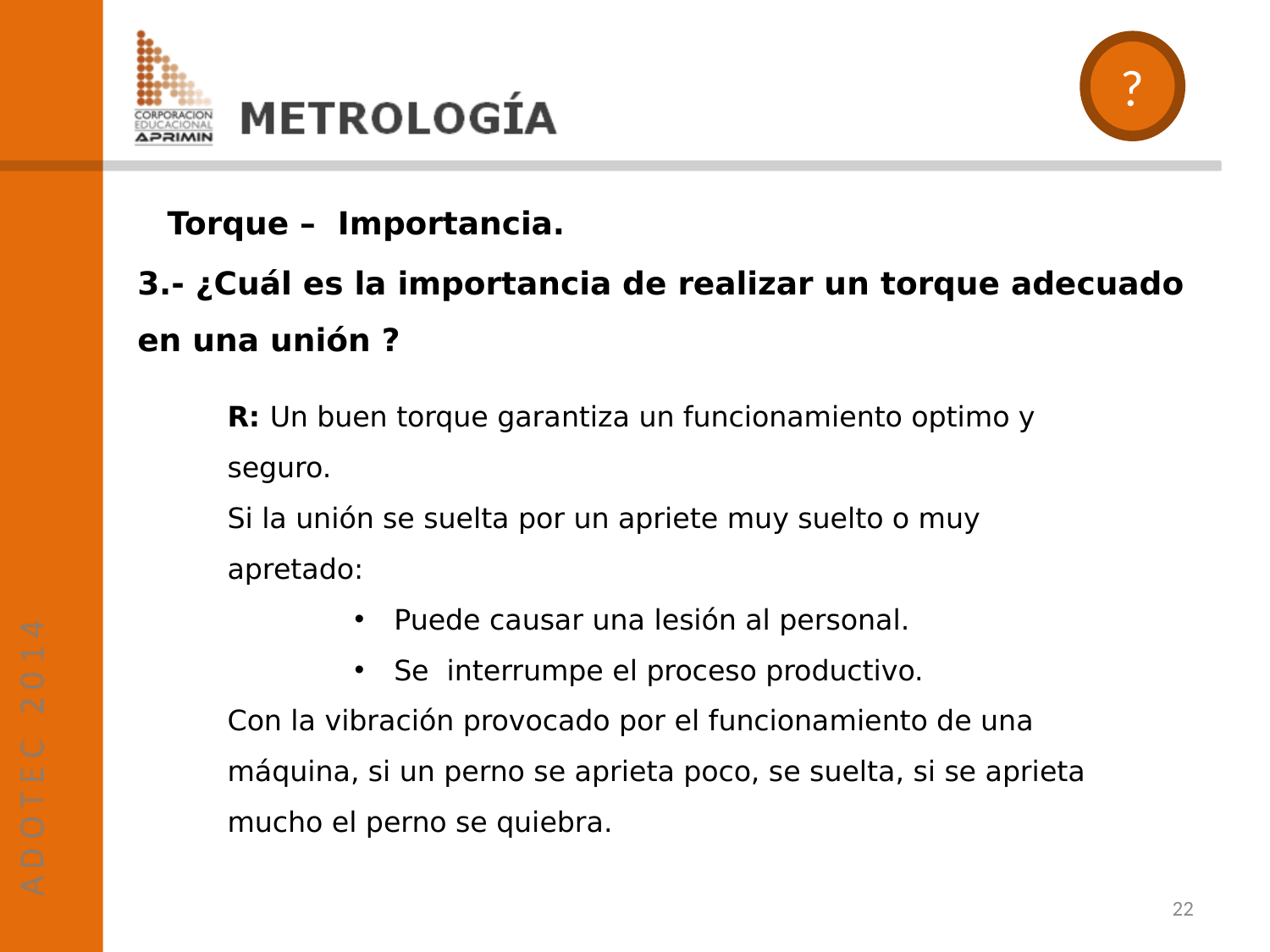

?
Torque –  Importancia.
3.- ¿Cuál es la importancia de realizar un torque adecuado en una unión ?
R: Un buen torque garantiza un funcionamiento optimo y seguro.
Si la unión se suelta por un apriete muy suelto o muy apretado:
Puede causar una lesión al personal.
Se  interrumpe el proceso productivo.
Con la vibración provocado por el funcionamiento de una máquina, si un perno se aprieta poco, se suelta, si se aprieta mucho el perno se quiebra.
22